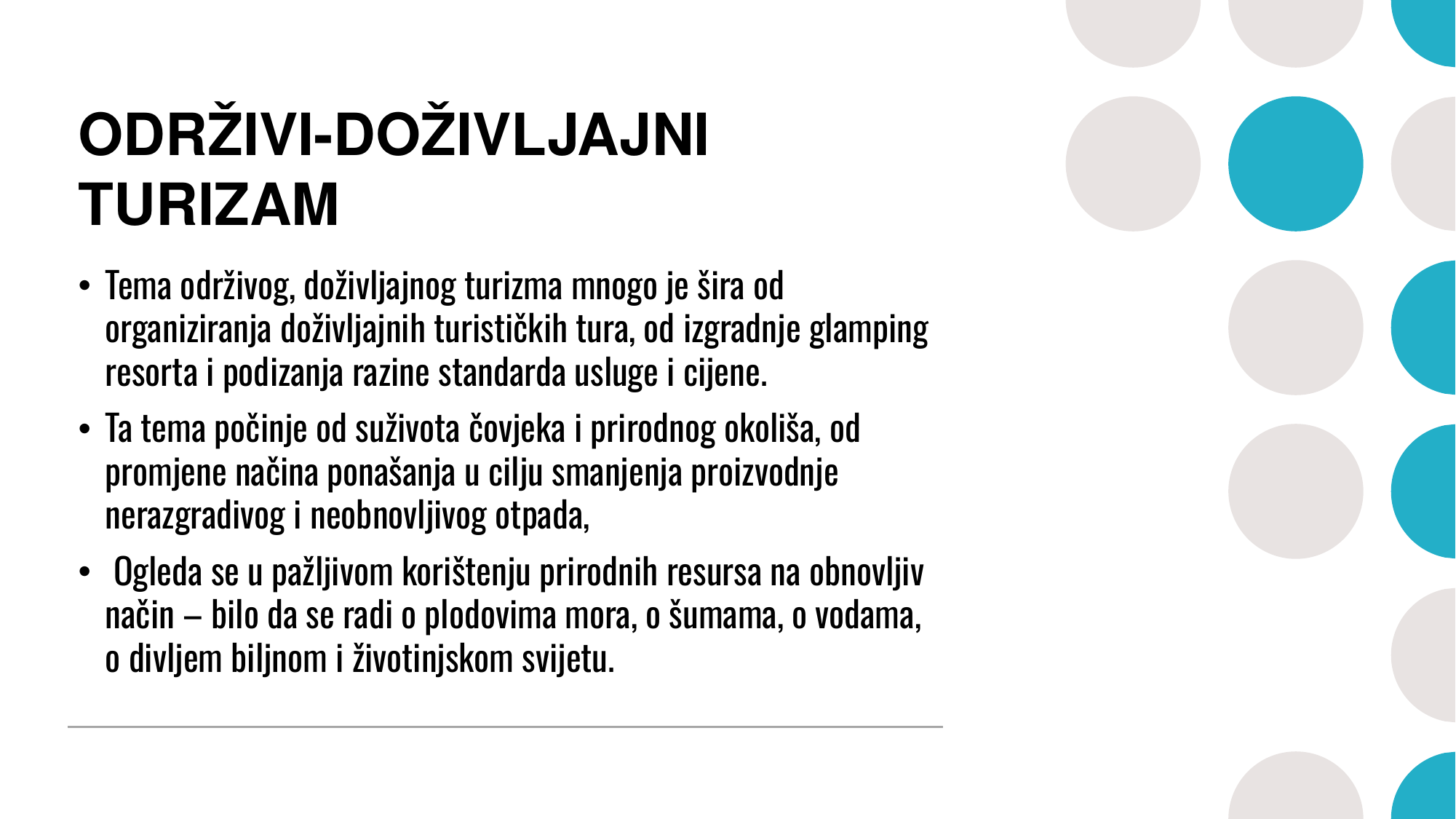

# ODRŽIVI-DOŽIVLJAJNI TURIZAM
Tema održivog, doživljajnog turizma mnogo je šira od organiziranja doživljajnih turističkih tura, od izgradnje glamping resorta i podizanja razine standarda usluge i cijene.
Ta tema počinje od suživota čovjeka i prirodnog okoliša, od promjene načina ponašanja u cilju smanjenja proizvodnje nerazgradivog i neobnovljivog otpada,
 Ogleda se u pažljivom korištenju prirodnih resursa na obnovljiv način – bilo da se radi o plodovima mora, o šumama, o vodama, o divljem biljnom i životinjskom svijetu.